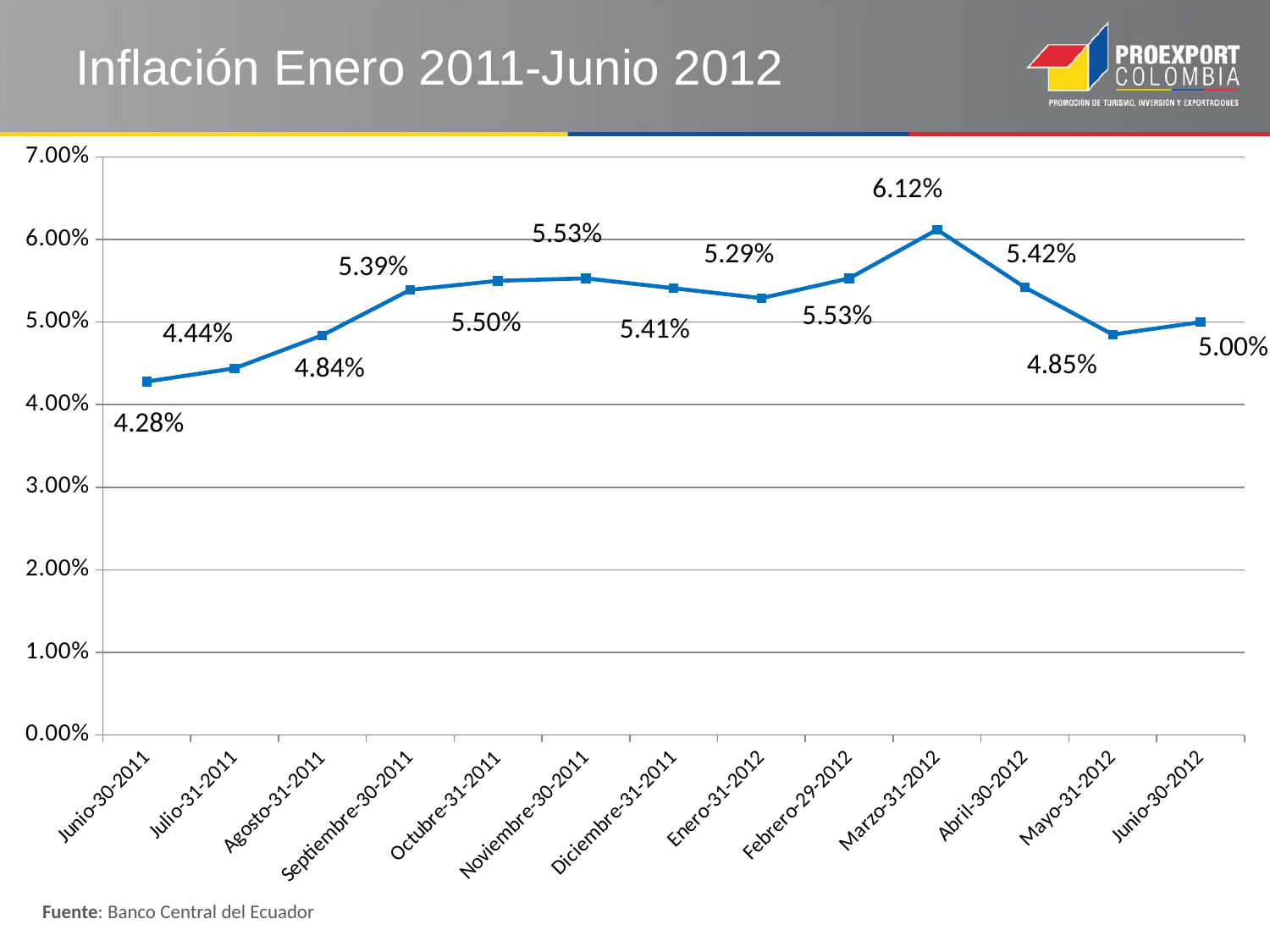

# Inflación Enero 2011-Junio 2012

### Chart

| Category |  |
|---|---|
| Junio-30-2011 | 0.04280000000000003 |
| Julio-31-2011 | 0.04440000000000011 |
| Agosto-31-2011 | 0.04840000000000001 |
| Septiembre-30-2011 | 0.0539 |
| Octubre-31-2011 | 0.055000000000000014 |
| Noviembre-30-2011 | 0.05530000000000011 |
| Diciembre-31-2011 | 0.05410000000000002 |
| Enero-31-2012 | 0.05290000000000002 |
| Febrero-29-2012 | 0.05530000000000011 |
| Marzo-31-2012 | 0.0612 |
| Abril-30-2012 | 0.05420000000000001 |
| Mayo-31-2012 | 0.0485 |
| Junio-30-2012 | 0.05 |
Fuente: Banco Central del Ecuador